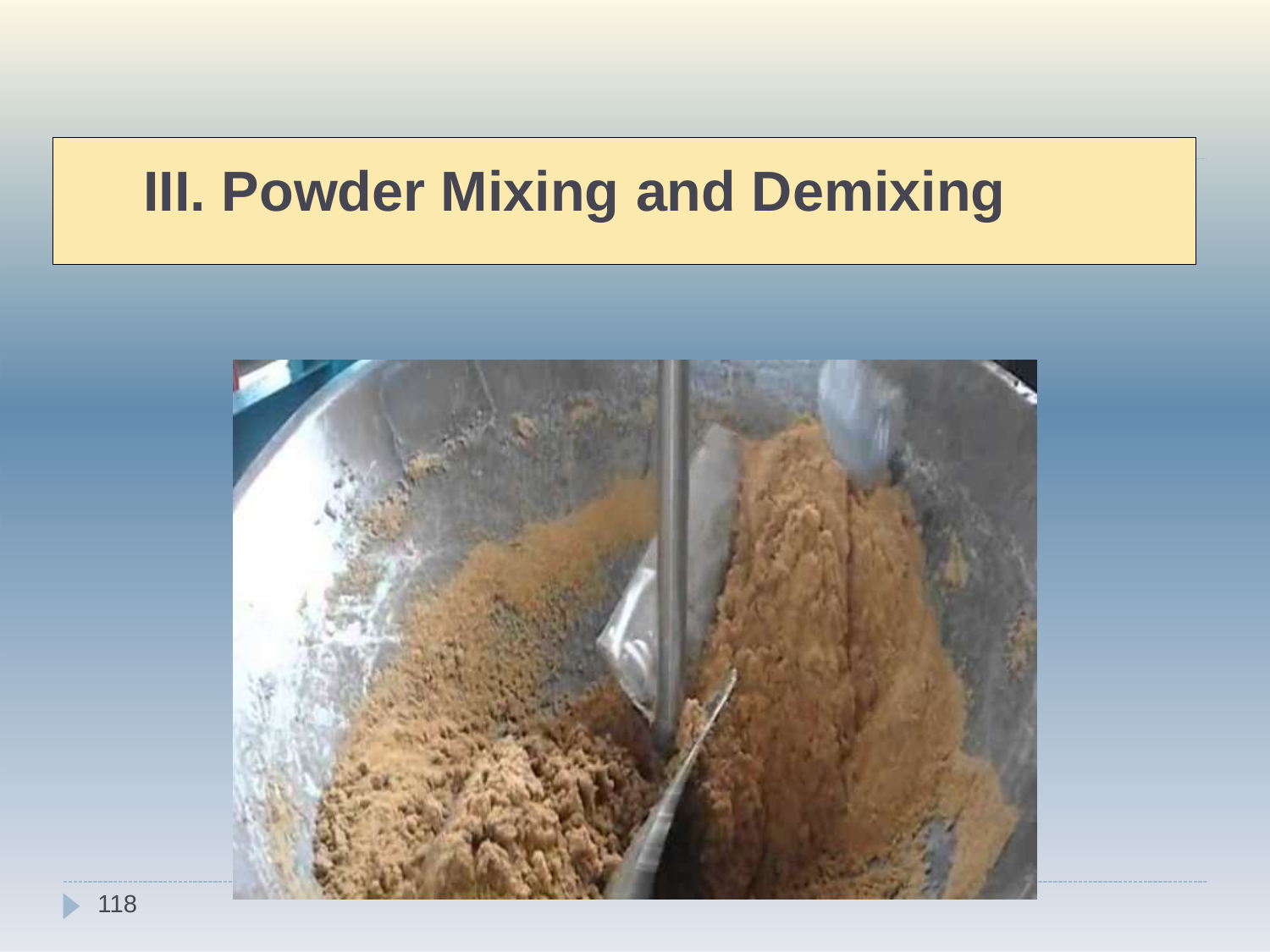

# III. Powder Mixing and Demixing

118